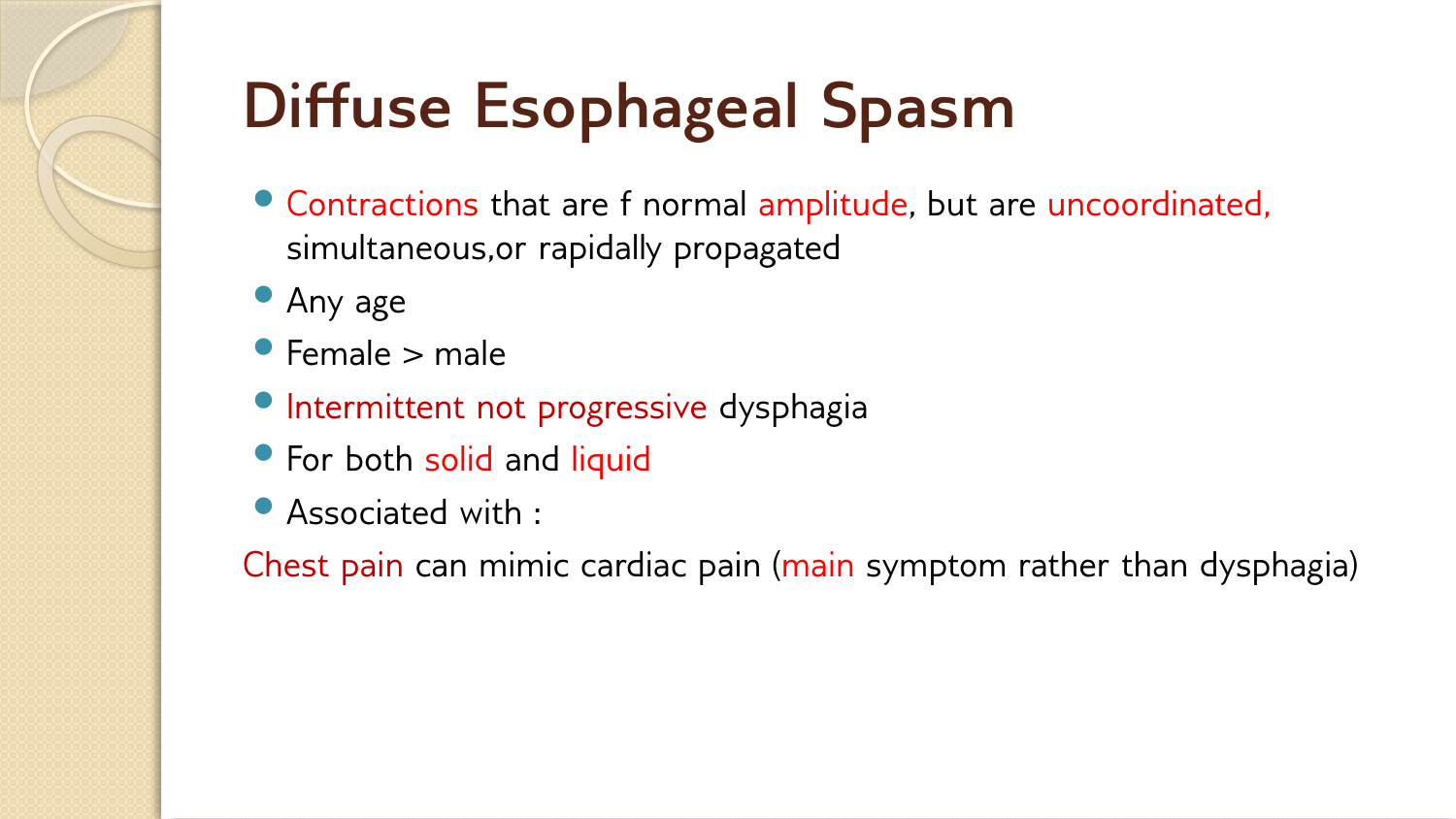

# Diffuse Esophageal Spasm
Contractions that are f normal amplitude, but are uncoordinated, simultaneous,or rapidally propagated
Any age
Female > male
Intermittent not progressive dysphagia
For both solid and liquid
Associated with :
Chest pain can mimic cardiac pain (main symptom rather than dysphagia)